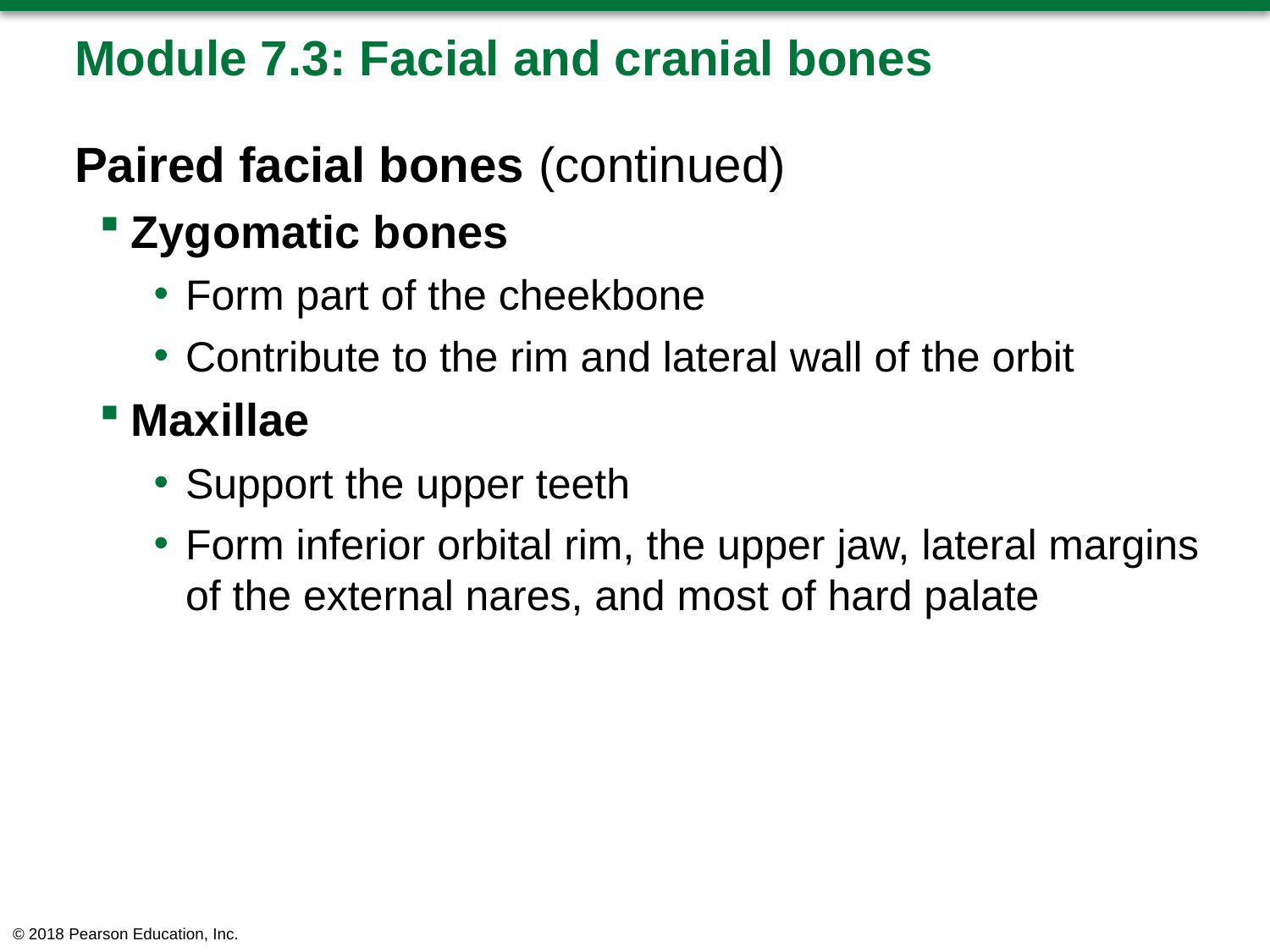

# Module 7.3: Facial and cranial bones
Paired facial bones (continued)
Zygomatic bones
Form part of the cheekbone
Contribute to the rim and lateral wall of the orbit
Maxillae
Support the upper teeth
Form inferior orbital rim, the upper jaw, lateral margins of the external nares, and most of hard palate
© 2018 Pearson Education, Inc.